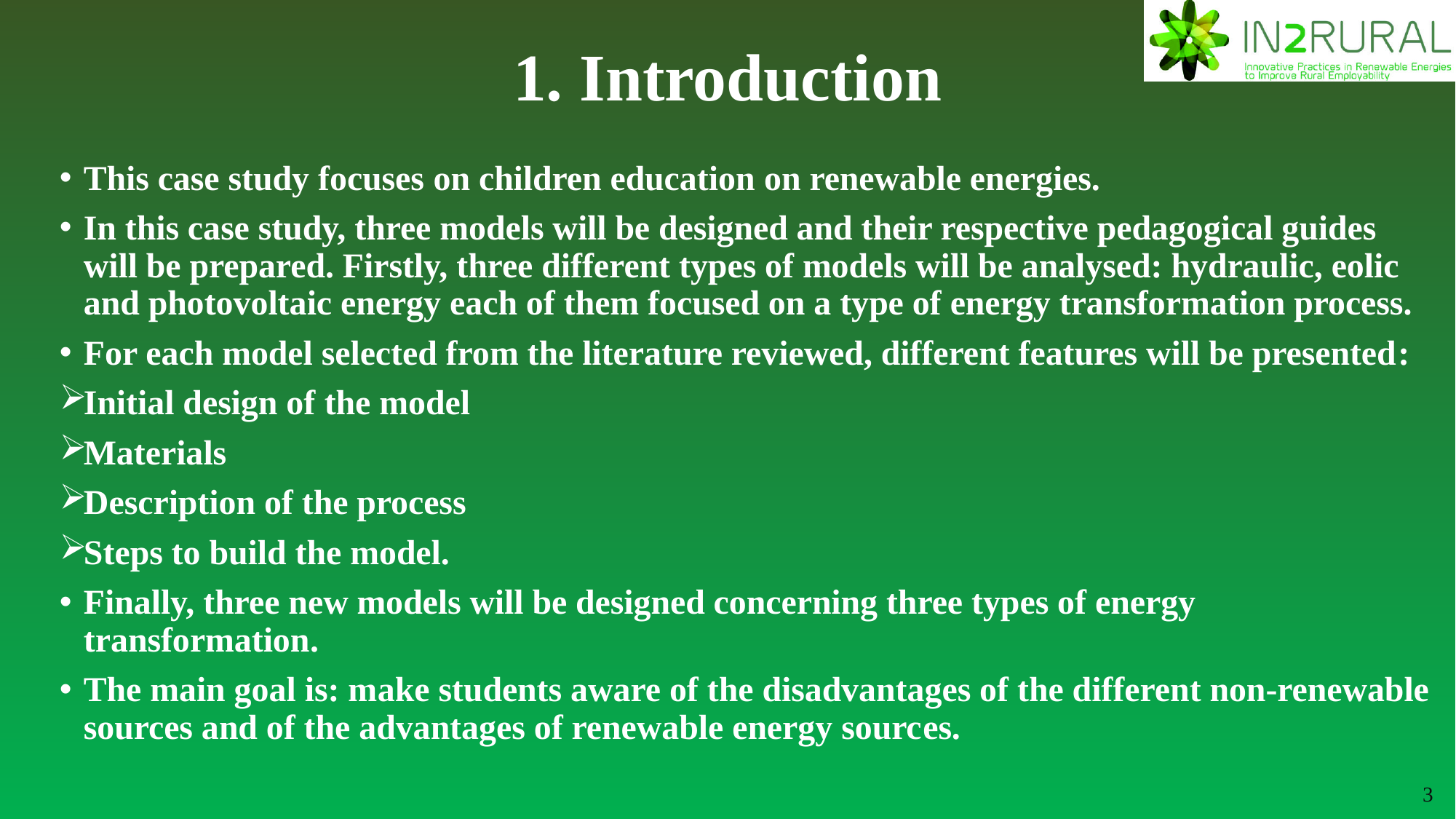

# 1. Introduction
This case study focuses on children education on renewable energies.
In this case study, three models will be designed and their respective pedagogical guides will be prepared. Firstly, three different types of models will be analysed: hydraulic, eolic and photovoltaic energy each of them focused on a type of energy transformation process.
For each model selected from the literature reviewed, different features will be presented:
Initial design of the model
Materials
Description of the process
Steps to build the model.
Finally, three new models will be designed concerning three types of energy transformation.
The main goal is: make students aware of the disadvantages of the different non-renewable sources and of the advantages of renewable energy sources.

3